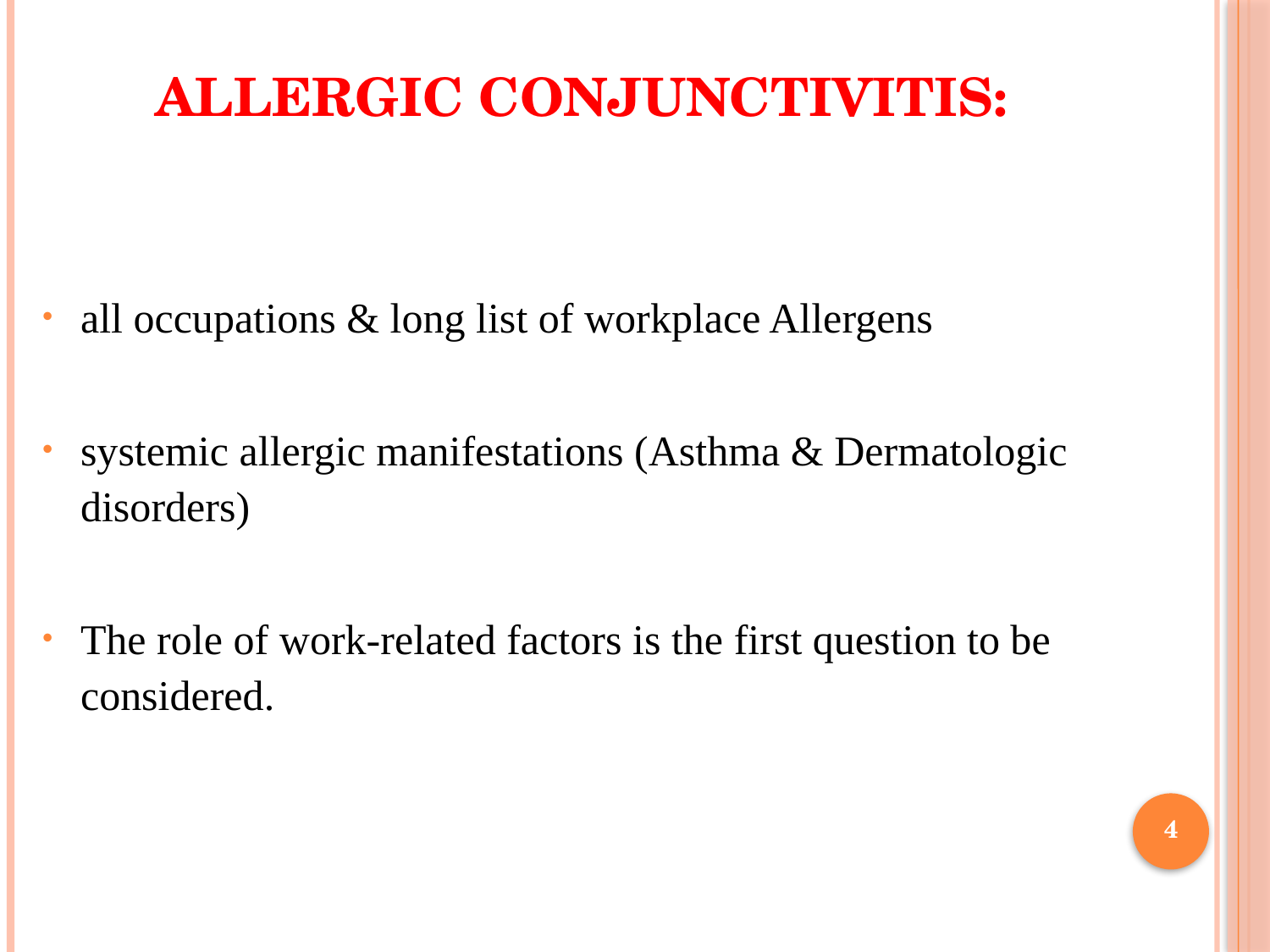

# Allergic conjunctivitis:

all occupations & long list of workplace Allergens

systemic allergic manifestations (Asthma & Dermatologic disorders)

The role of work-related factors is the first question to be considered.

4